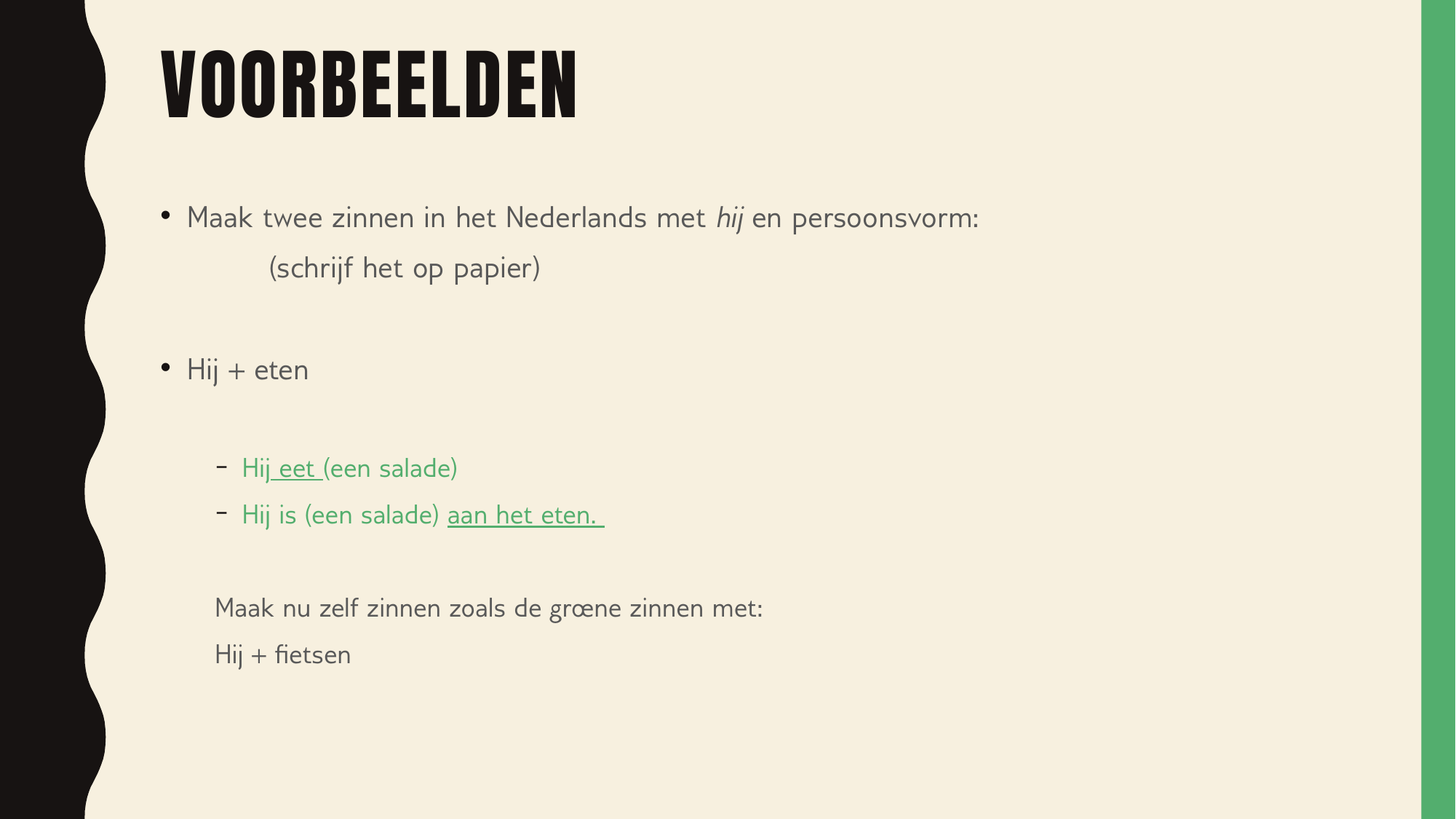

# Voorbeelden
Maak twee zinnen in het Nederlands met hij en persoonsvorm:
	(schrijf het op papier)

Hij + eten

Hij eet (een salade)
Hij is (een salade) aan het eten.

Maak nu zelf zinnen zoals de groene zinnen met:
Hij + fietsen